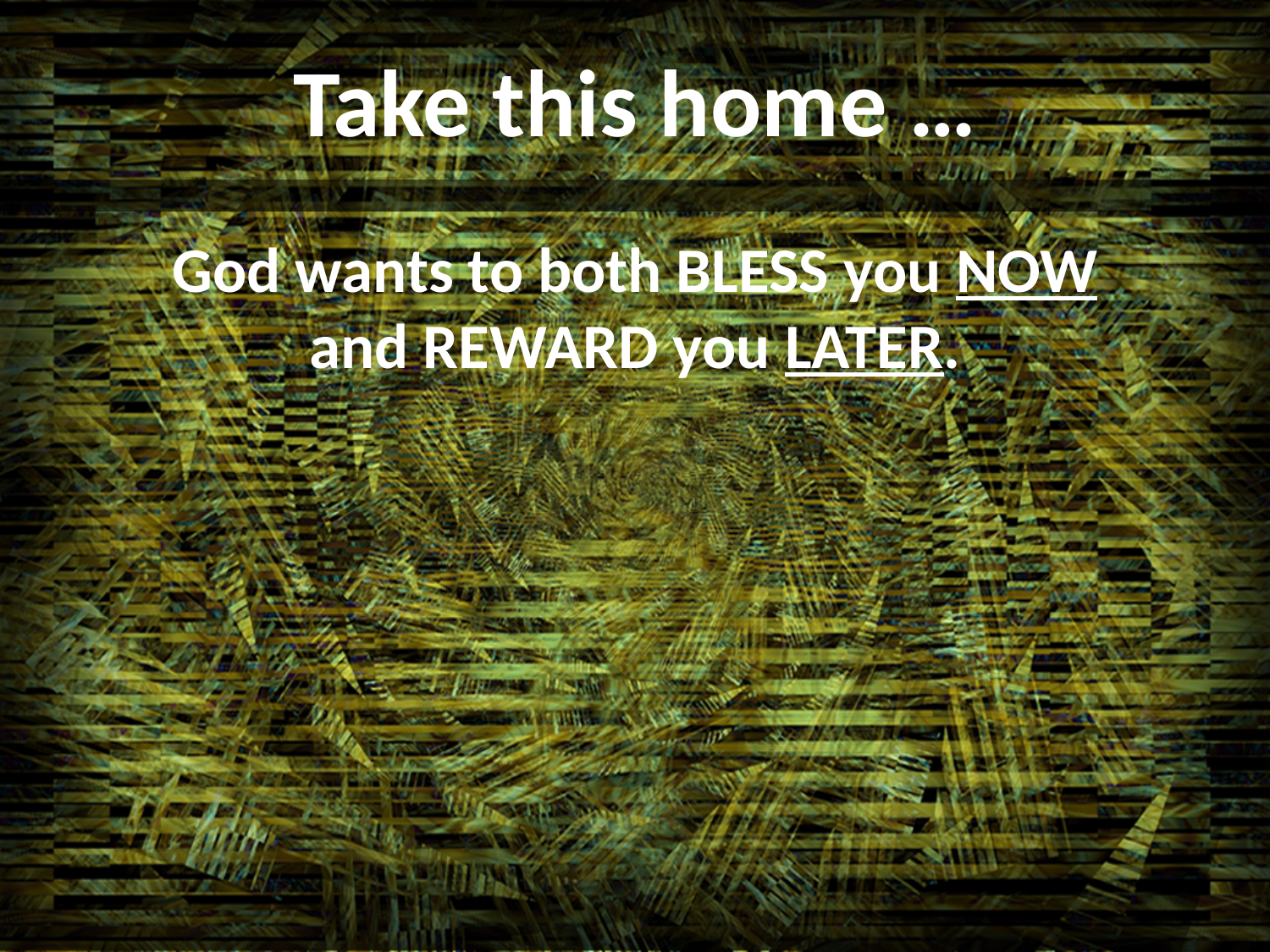

# Take this home …
God wants to both BLESS you NOW
and REWARD you LATER.